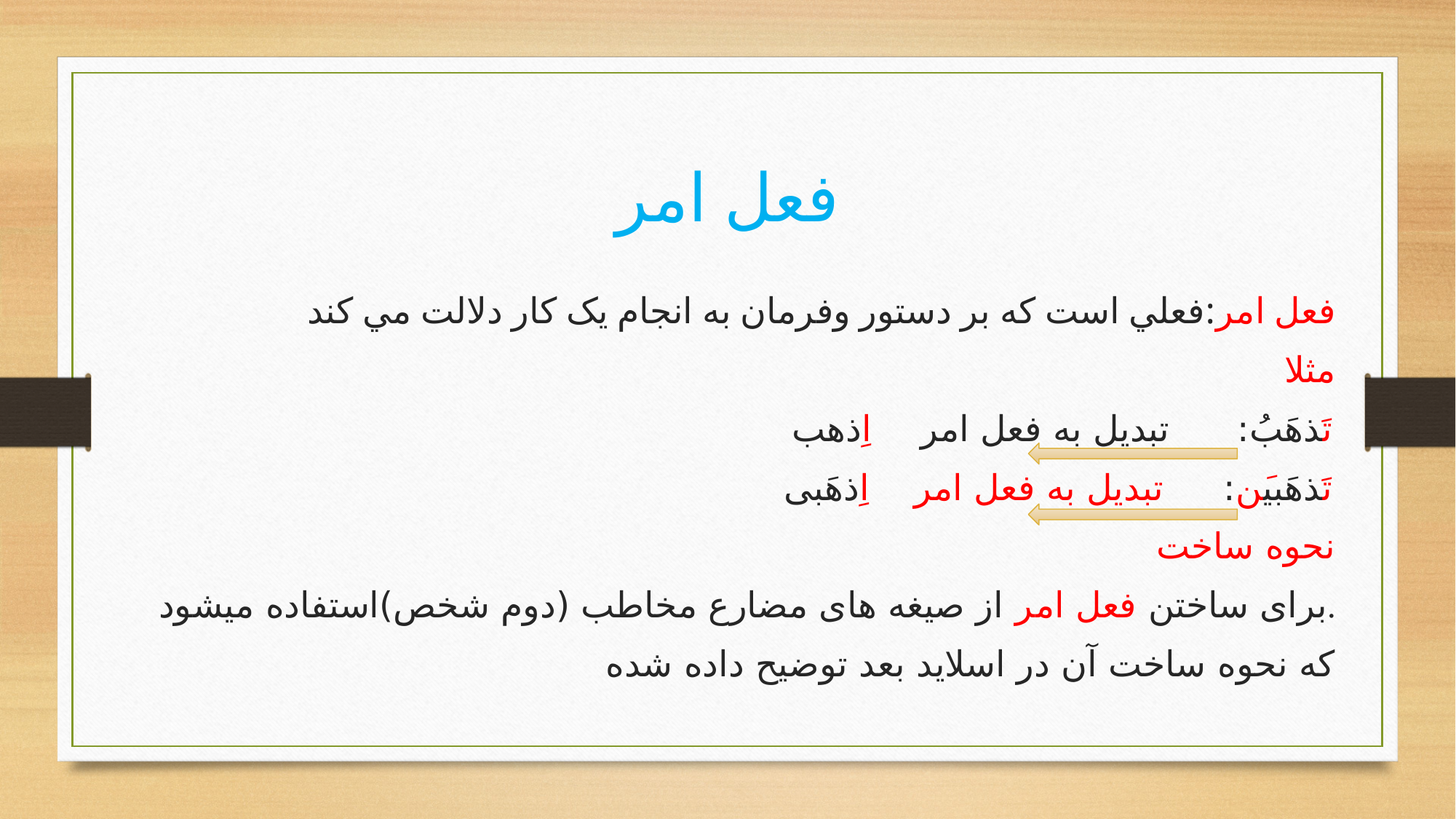

# فعل امر
فعل امر:فعلي است که بر دستور وفرمان به انجام يک کار دلالت مي کند
مثلا
تَذهَبُ:      تبدیل به فعل امر    اِذهب
تَذهَبیَن:     تبدیل به فعل امر    اِذهَبی
نحوه ساخت
برای ساختن فعل امر از صیغه های مضارع مخاطب (دوم شخص)استفاده میشود.
که نحوه ساخت آن در اسلاید بعد توضیح داده شده